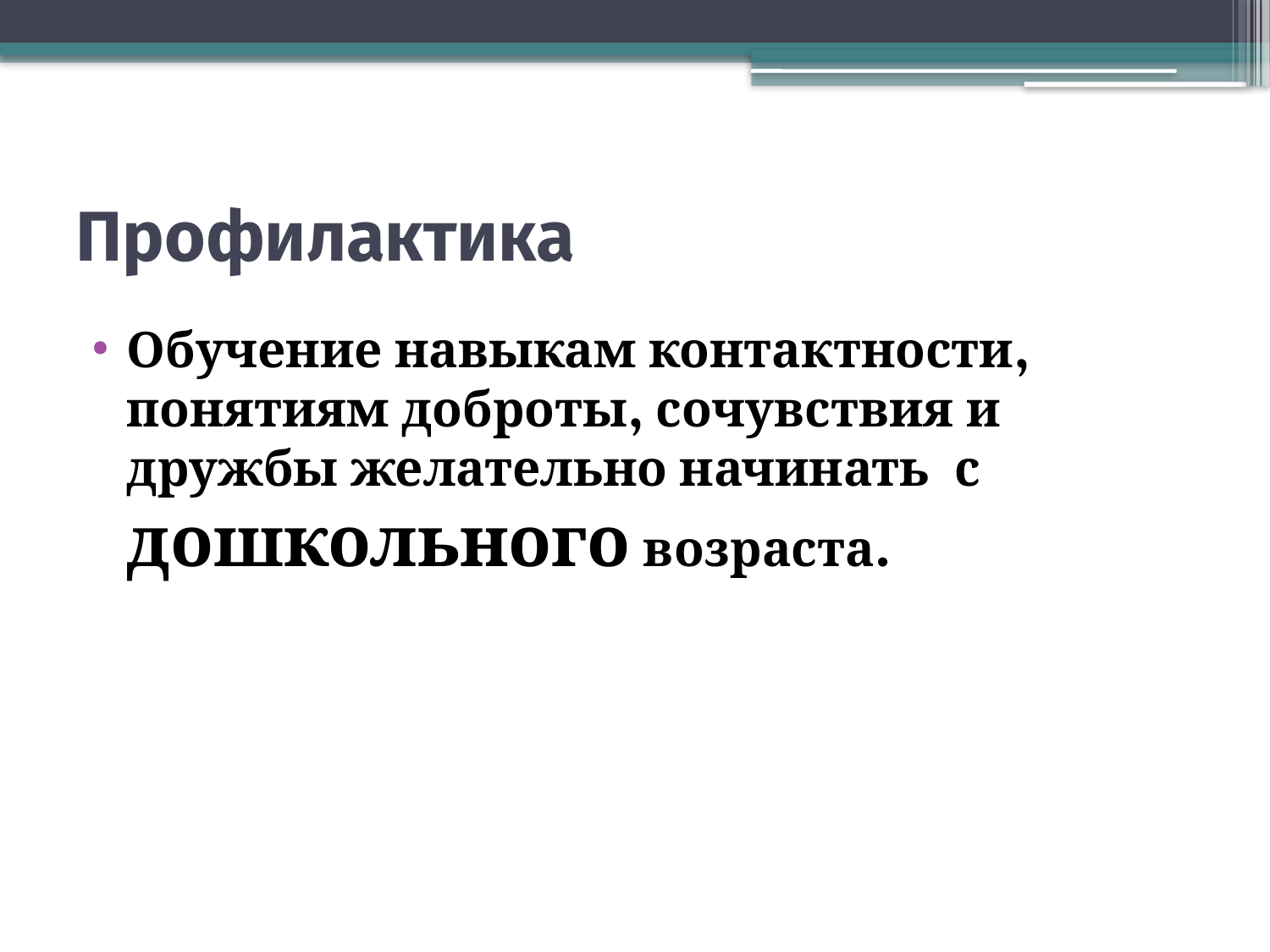

# Профилактика
Обучение навыкам контактности, понятиям доброты, сочувствия и дружбы желательно начинать  с дошкольного возраста.